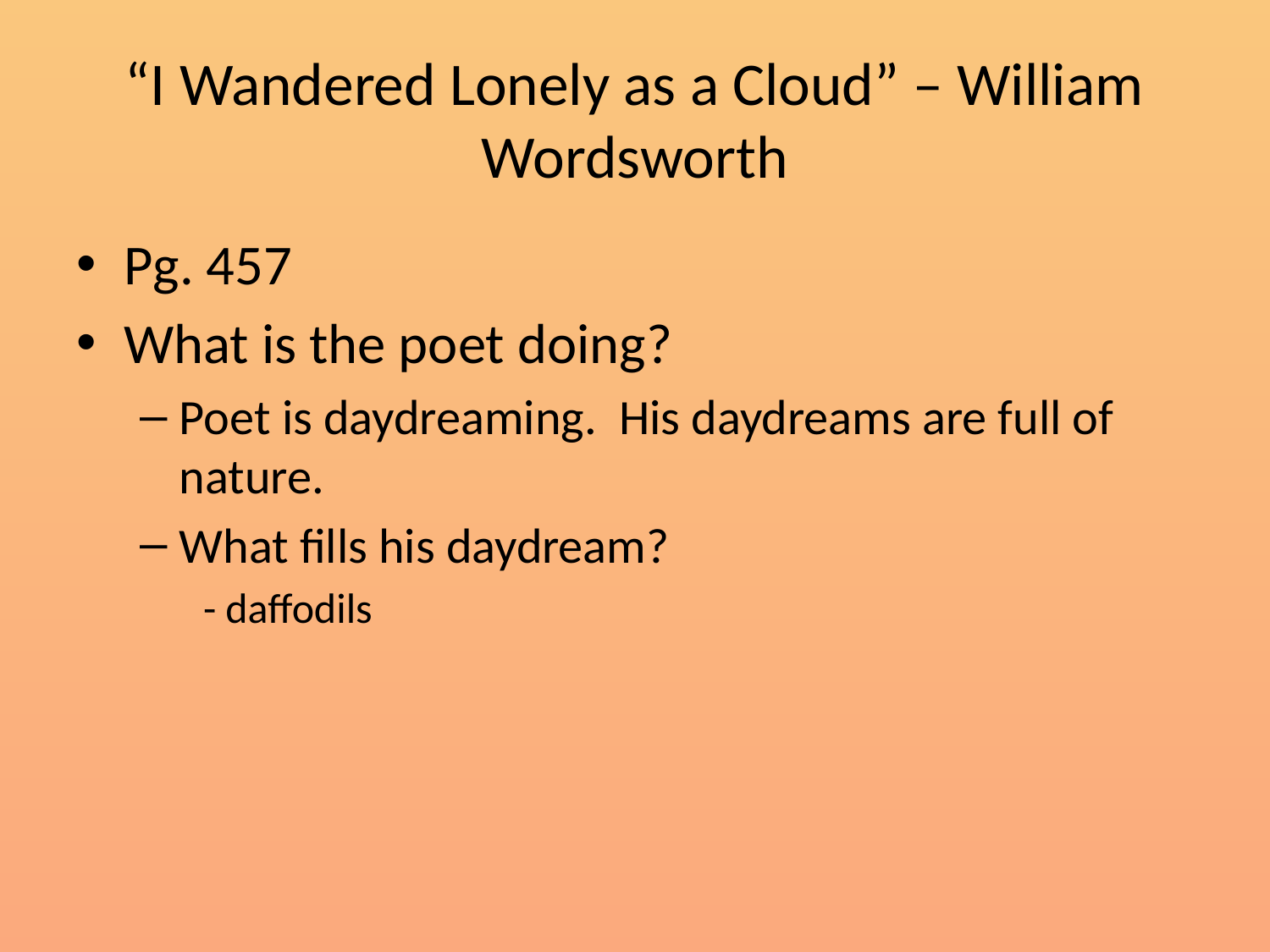

# “I Wandered Lonely as a Cloud” – William Wordsworth
Pg. 457
What is the poet doing?
Poet is daydreaming.  His daydreams are full of nature.
What fills his daydream?
- daffodils